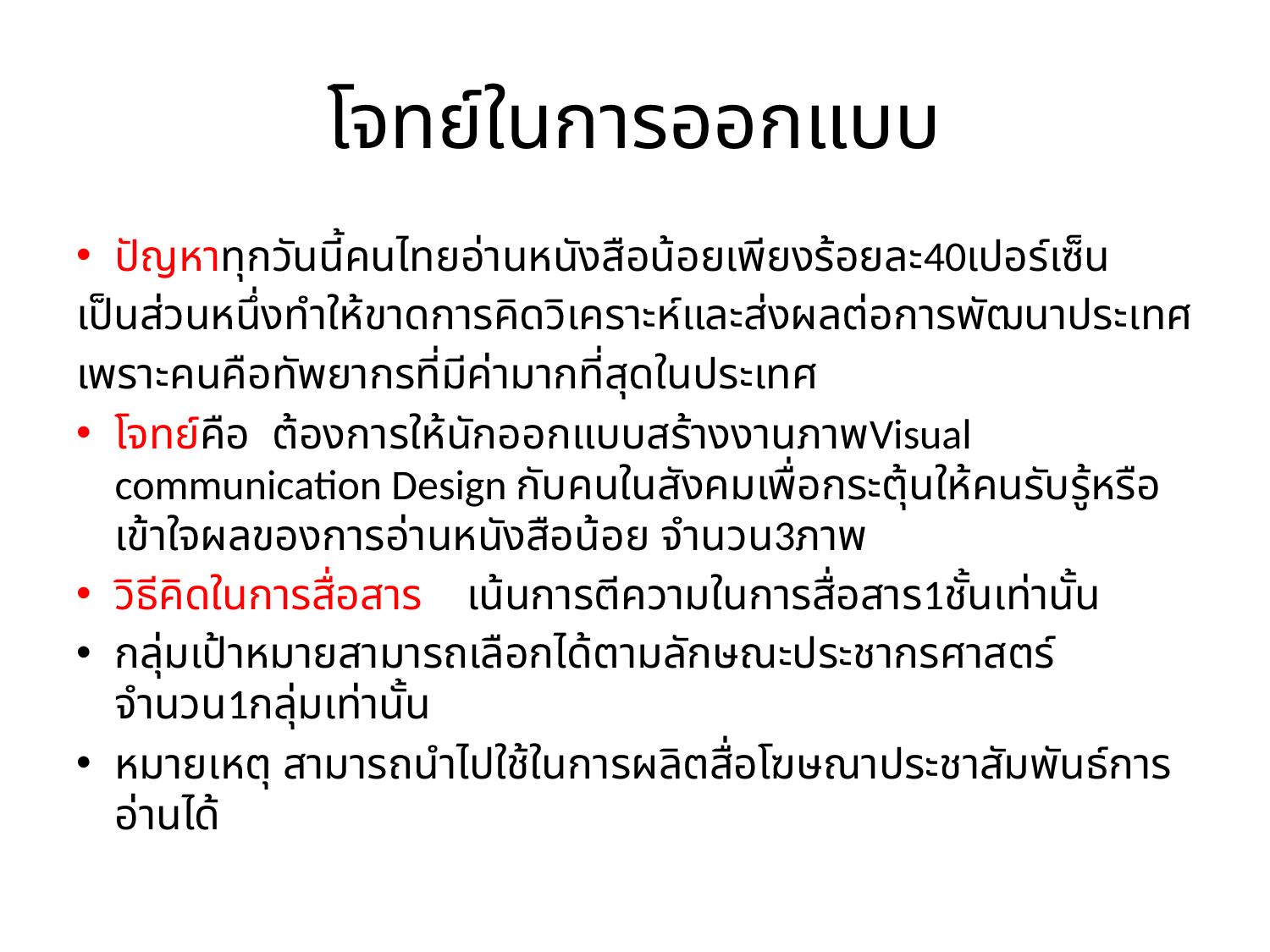

# โจทย์ในการออกแบบ
ปัญหาทุกวันนี้คนไทยอ่านหนังสือน้อยเพียงร้อยละ40เปอร์เซ็น
เป็นส่วนหนึ่งทำให้ขาดการคิดวิเคราะห์และส่งผลต่อการพัฒนาประเทศ
เพราะคนคือทัพยากรที่มีค่ามากที่สุดในประเทศ
โจทย์คือ  ต้องการให้นักออกแบบสร้างงานภาพVisual communication Design กับคนในสังคมเพื่อกระตุ้นให้คนรับรู้หรือเข้าใจผลของการอ่านหนังสือน้อย จำนวน3ภาพ
วิธีคิดในการสื่อสาร    เน้นการตีความในการสื่อสาร1ชั้นเท่านั้น
กลุ่มเป้าหมายสามารถเลือกได้ตามลักษณะประชากรศาสตร์   จำนวน1กลุ่มเท่านั้น
หมายเหตุ สามารถนำไปใช้ในการผลิตสื่อโฆษณาประชาสัมพันธ์การอ่านได้